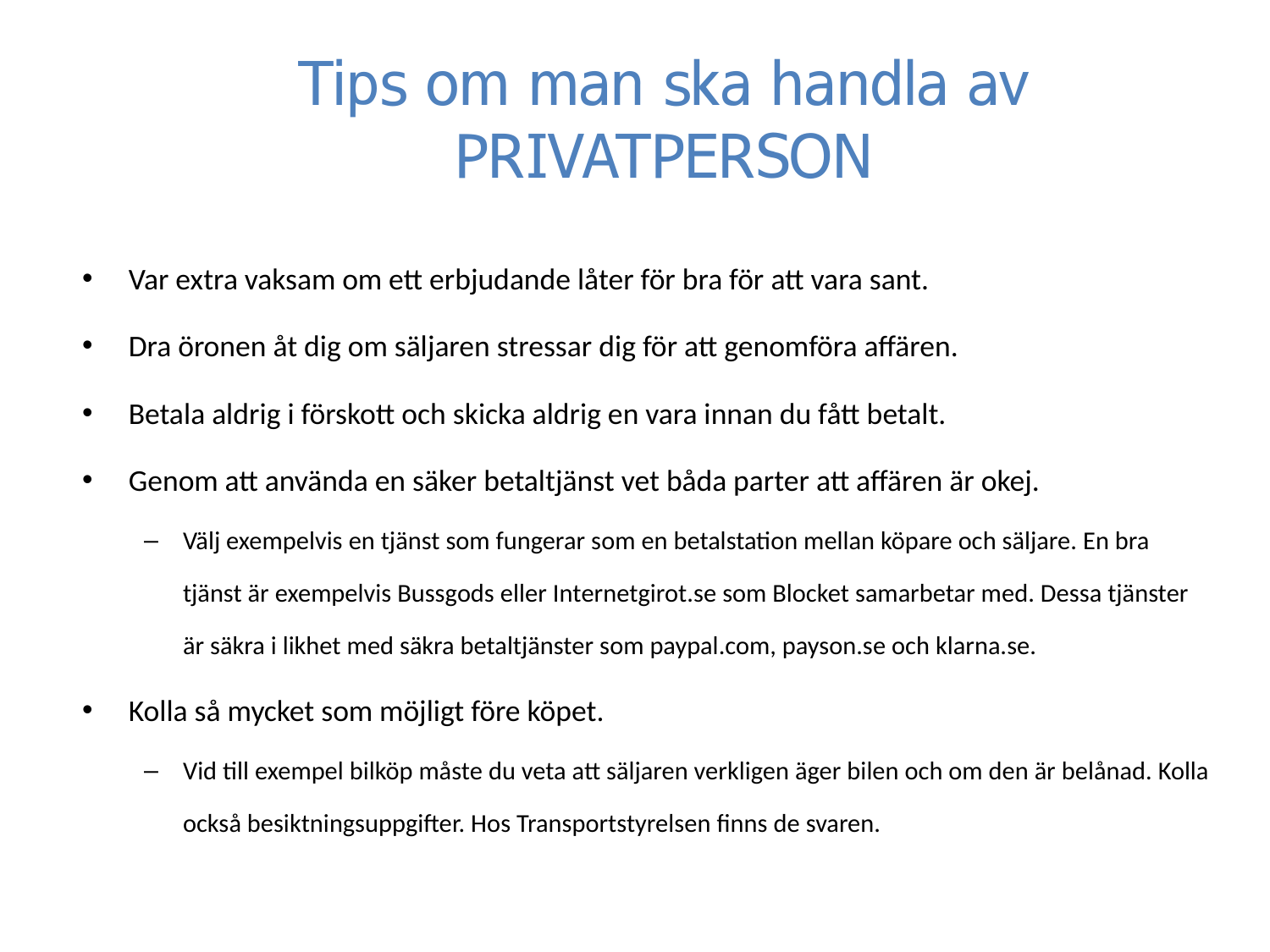

# Tips om man ska handla av PRIVATPERSON
Var extra vaksam om ett erbjudande låter för bra för att vara sant.
Dra öronen åt dig om säljaren stressar dig för att genomföra affären.
Betala aldrig i förskott och skicka aldrig en vara innan du fått betalt.
Genom att använda en säker betaltjänst vet båda parter att affären är okej.
Välj exempelvis en tjänst som fungerar som en betalstation mellan köpare och säljare. En bra tjänst är exempelvis Bussgods eller Internetgirot.se som Blocket samarbetar med. Dessa tjänster är säkra i likhet med säkra betaltjänster som paypal.com, payson.se och klarna.se.
Kolla så mycket som möjligt före köpet.
Vid till exempel bilköp måste du veta att säljaren verkligen äger bilen och om den är belånad. Kolla också besiktningsuppgifter. Hos Transportstyrelsen finns de svaren.